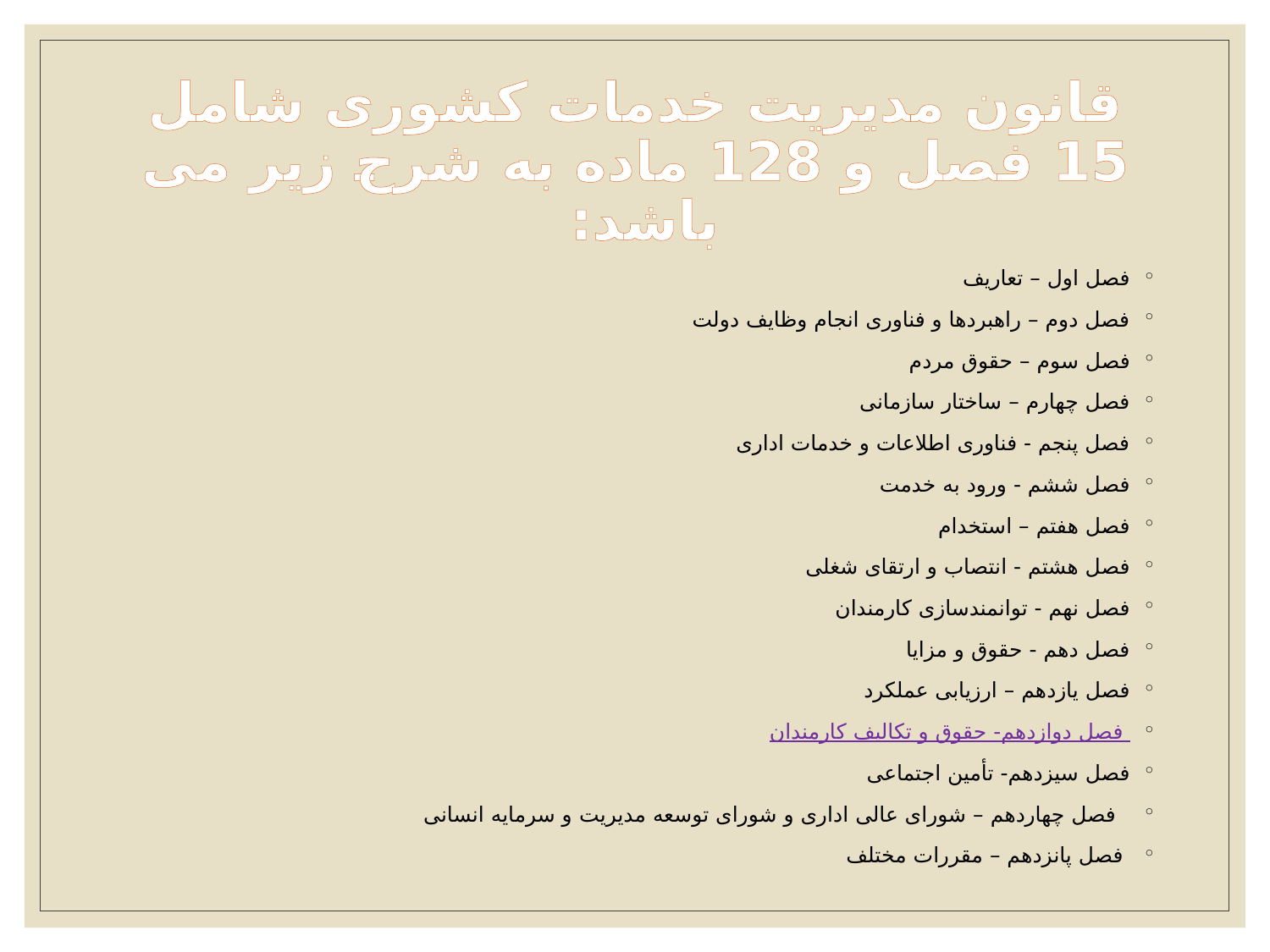

# قانون مدیریت خدمات کشوری شامل 15 فصل و 128 ماده به شرح زیر می باشد:
فصل اول – تعاریف
فصل دوم – راهبردها و فناوری انجام وظایف دولت
فصل سوم – حقوق مردم
فصل چهارم – ساختار سازمانی
فصل پنجم - فناوری اطلاعات و خدمات اداری
فصل ششم - ورود به خدمت
فصل هفتم – استخدام
فصل هشتم - انتصاب و ارتقای شغلی
فصل نهم - توانمندسازی کارمندان
فصل دهم - حقوق و مزایا
فصل یازدهم – ارزیابی عملکرد
 فصل دوازدهم- حقوق و تکالیف کارمندان
فصل سیزدهم- تأمین اجتماعی
  فصل چهاردهم – شورای عالی اداری و شورای توسعه مدیریت ‎‎‎‎‎‎‎‎‎‎‎‎‎‎‎‎‎‎‎‎‎‎‎‎‎‎‎‎‎‎و سرمایه انسانی
 فصل پانزدهم – مقررات مختلف